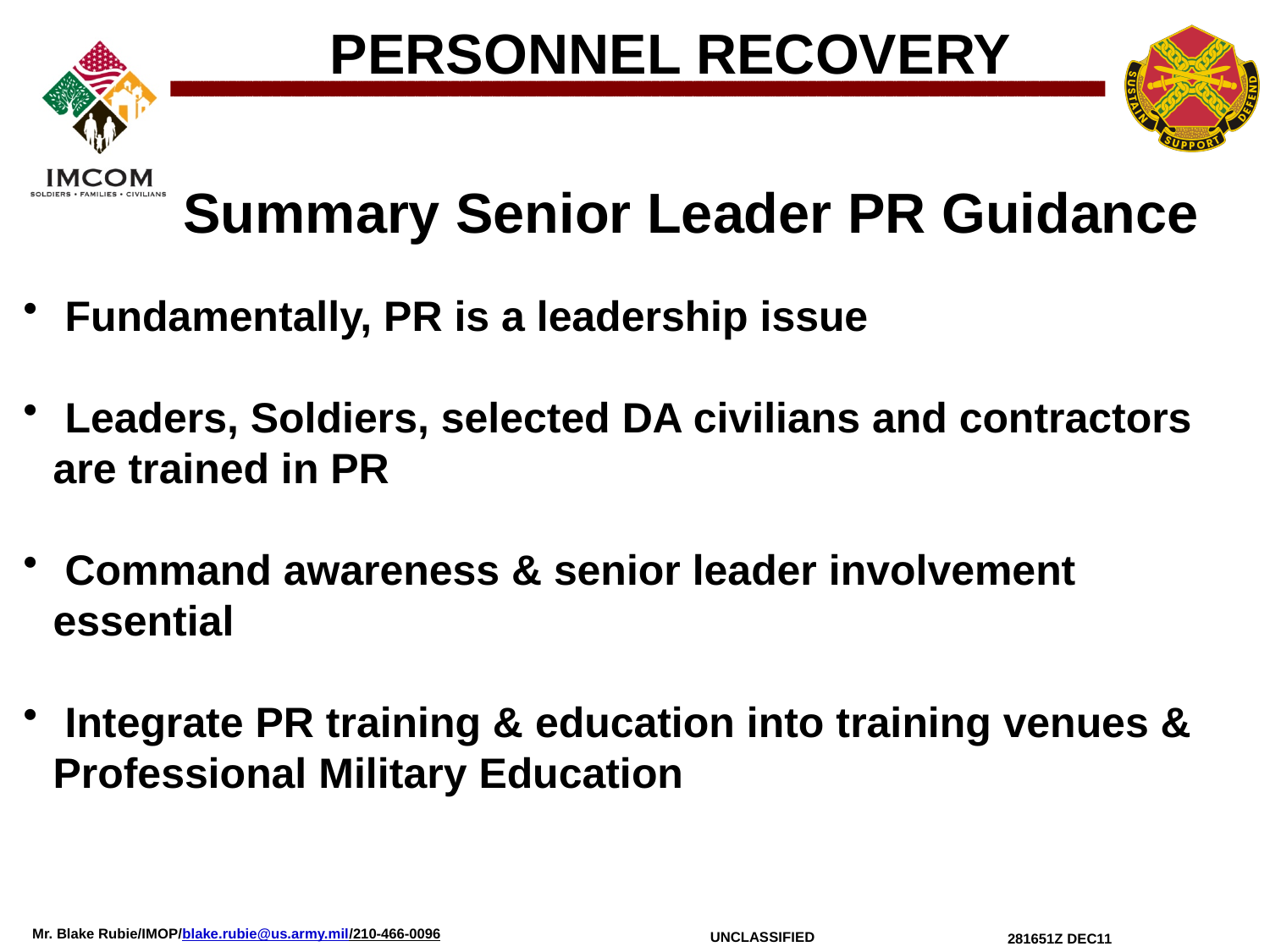

PERSONNEL RECOVERY
Summary Senior Leader PR Guidance
 Fundamentally, PR is a leadership issue

 Leaders, Soldiers, selected DA civilians and contractors are trained in PR

 Command awareness & senior leader involvement essential

 Integrate PR training & education into training venues & Professional Military Education